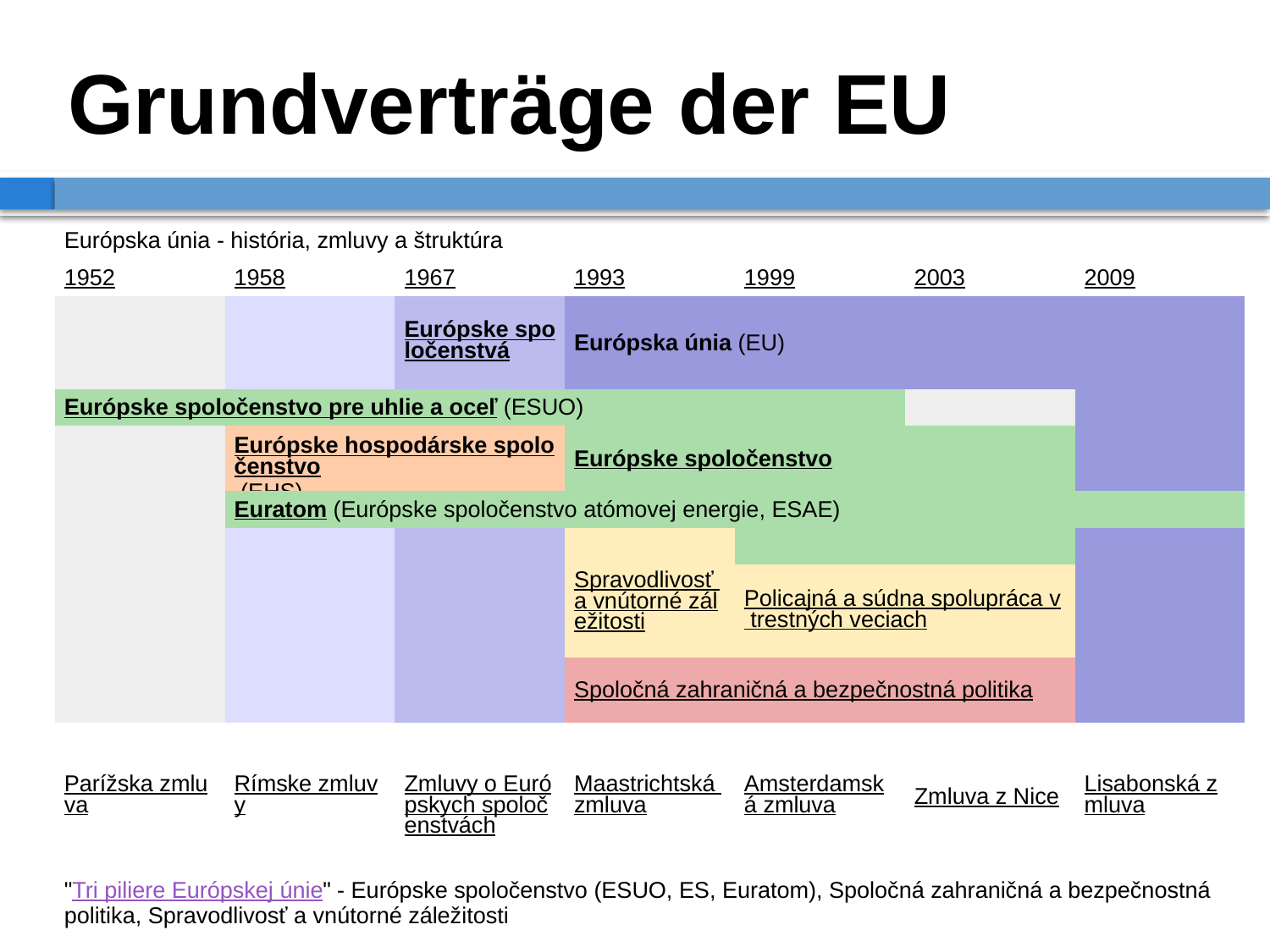

# Grundverträge der EU
| Európska únia - história, zmluvy a štruktúra |  |  |  |  |  |  |
| --- | --- | --- | --- | --- | --- | --- |
| 1952 | 1958 | 1967 | 1993 | 1999 | 2003 | 2009 |
|  |  | Európske spoločenstvá | Európska únia (EU) |  |  |  |
| Európske spoločenstvo pre uhlie a oceľ (ESUO) |  |  |  |  |  |  |
|  | Európske hospodárske spoločenstvo (EHS) |  | Európske spoločenstvo |  |  |  |
|  | Euratom (Európske spoločenstvo atómovej energie, ESAE) |  |  |  |  |  |
|  |  |  | Spravodlivosť a vnútorné záležitosti |  |  |  |
|  |  |  |  | Policajná a súdna spolupráca v trestných veciach |  |  |
|  |  |  | Spoločná zahraničná a bezpečnostná politika |  |  |  |
| Parížska zmluva | Rímske zmluvy | Zmluvy o Európskych spoločenstvách | Maastrichtská zmluva | Amsterdamská zmluva | Zmluva z Nice | Lisabonská zmluva |
| "Tri piliere Európskej únie" - Európske spoločenstvo (ESUO, ES, Euratom), Spoločná zahraničná a bezpečnostná politika, Spravodlivosť a vnútorné záležitosti |  |  |  |  |  |  |